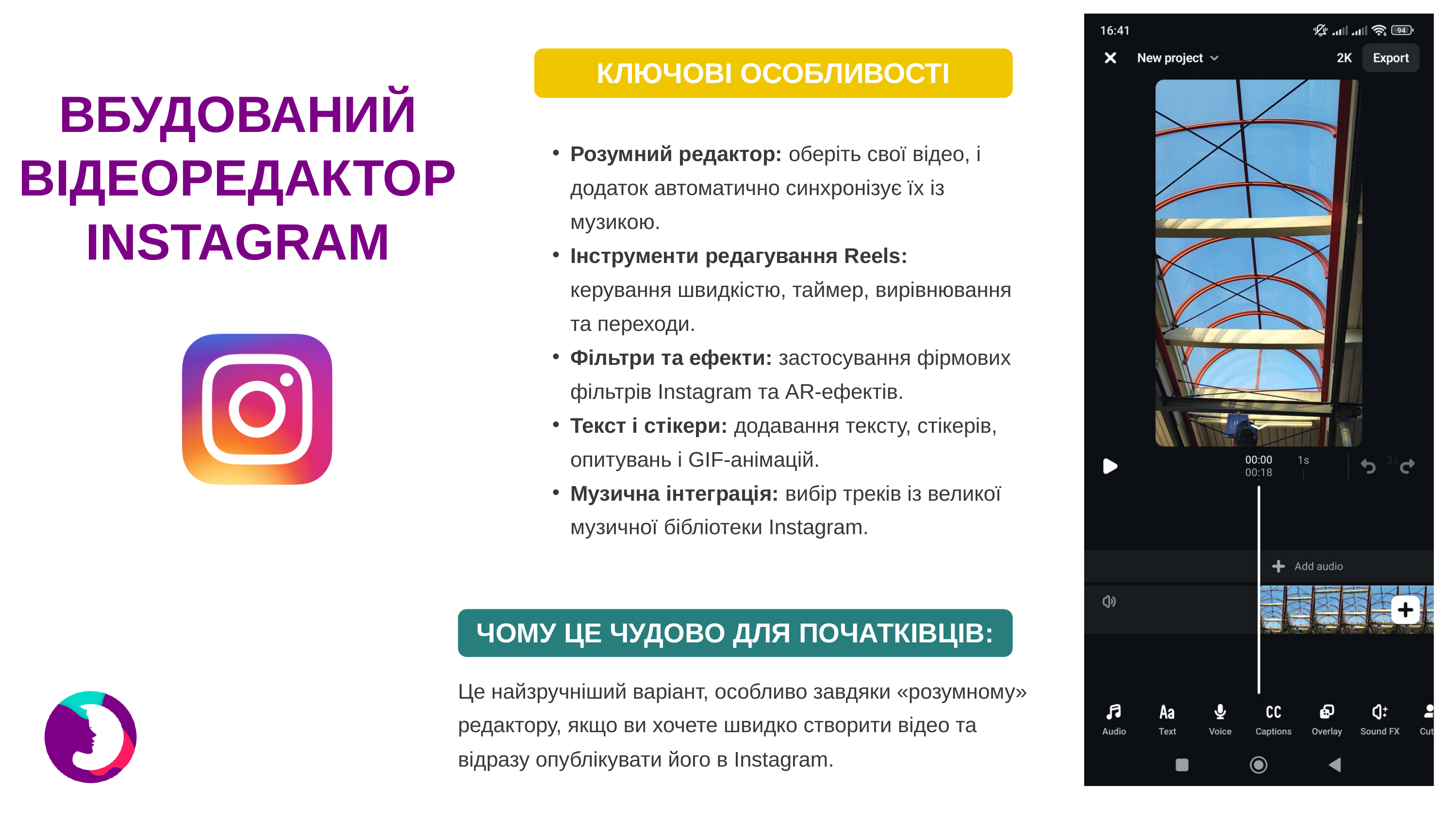

КЛЮЧОВІ ОСОБЛИВОСТІ
ВБУДОВАНИЙ ВІДЕОРЕДАКТОР INSTAGRAM
Розумний редактор: оберіть свої відео, і додаток автоматично синхронізує їх із музикою.
Інструменти редагування Reels: керування швидкістю, таймер, вирівнювання та переходи.
Фільтри та ефекти: застосування фірмових фільтрів Instagram та AR-ефектів.
Текст і стікери: додавання тексту, стікерів, опитувань і GIF-анімацій.
Музична інтеграція: вибір треків із великої музичної бібліотеки Instagram.

ЧОМУ ЦЕ ЧУДОВО ДЛЯ ПОЧАТКІВЦІВ:
Це найзручніший варіант, особливо завдяки «розумному» редактору, якщо ви хочете швидко створити відео та відразу опублікувати його в Instagram.